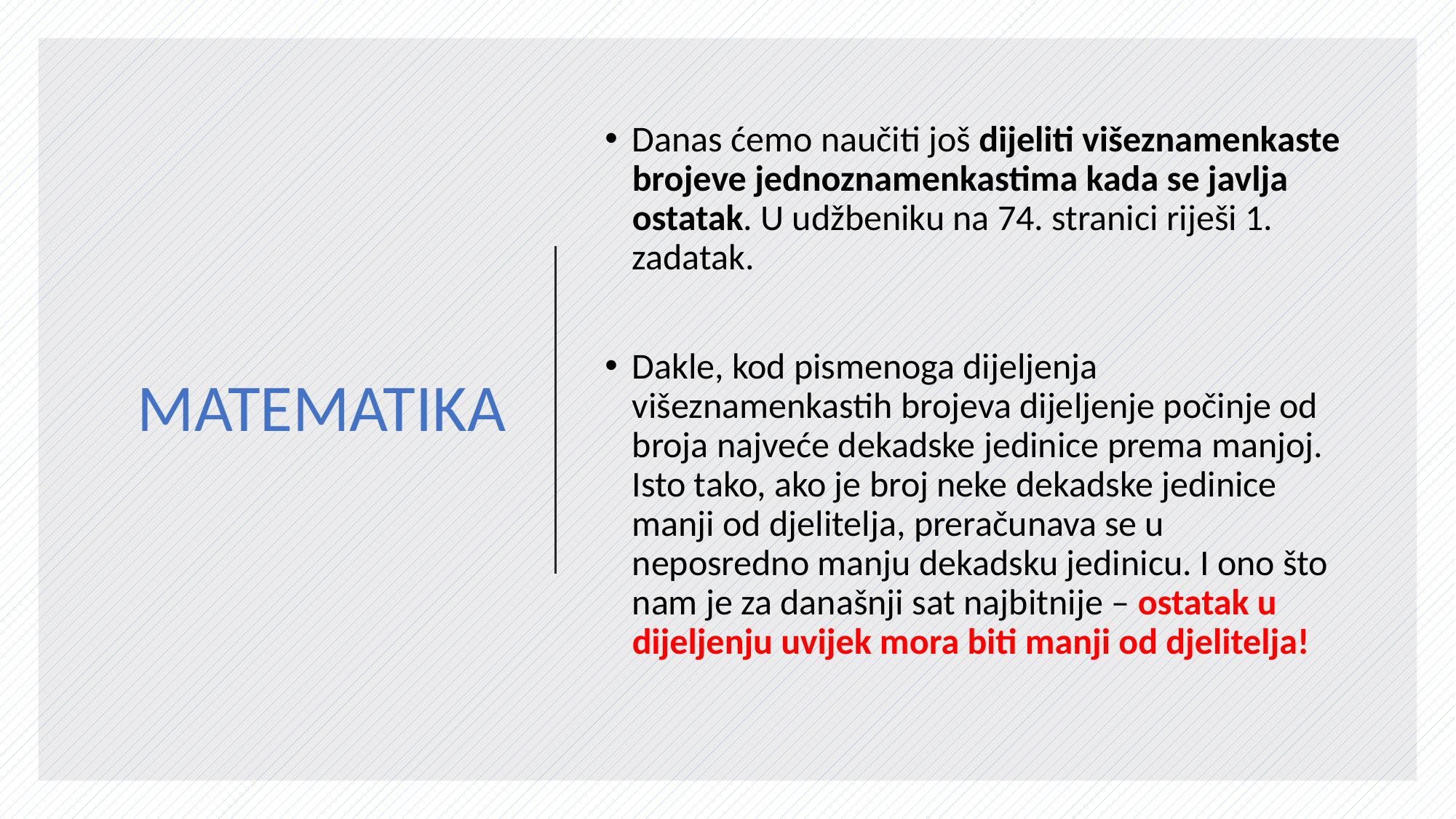

# MATEMATIKA
Danas ćemo naučiti još dijeliti višeznamenkaste brojeve jednoznamenkastima kada se javlja ostatak. U udžbeniku na 74. stranici riješi 1. zadatak.

Dakle, kod pismenoga dijeljenja višeznamenkastih brojeva dijeljenje počinje od broja najveće dekadske jedinice prema manjoj. Isto tako, ako je broj neke dekadske jedinice manji od djelitelja, preračunava se u neposredno manju dekadsku jedinicu. I ono što nam je za današnji sat najbitnije – ostatak u dijeljenju uvijek mora biti manji od djelitelja!